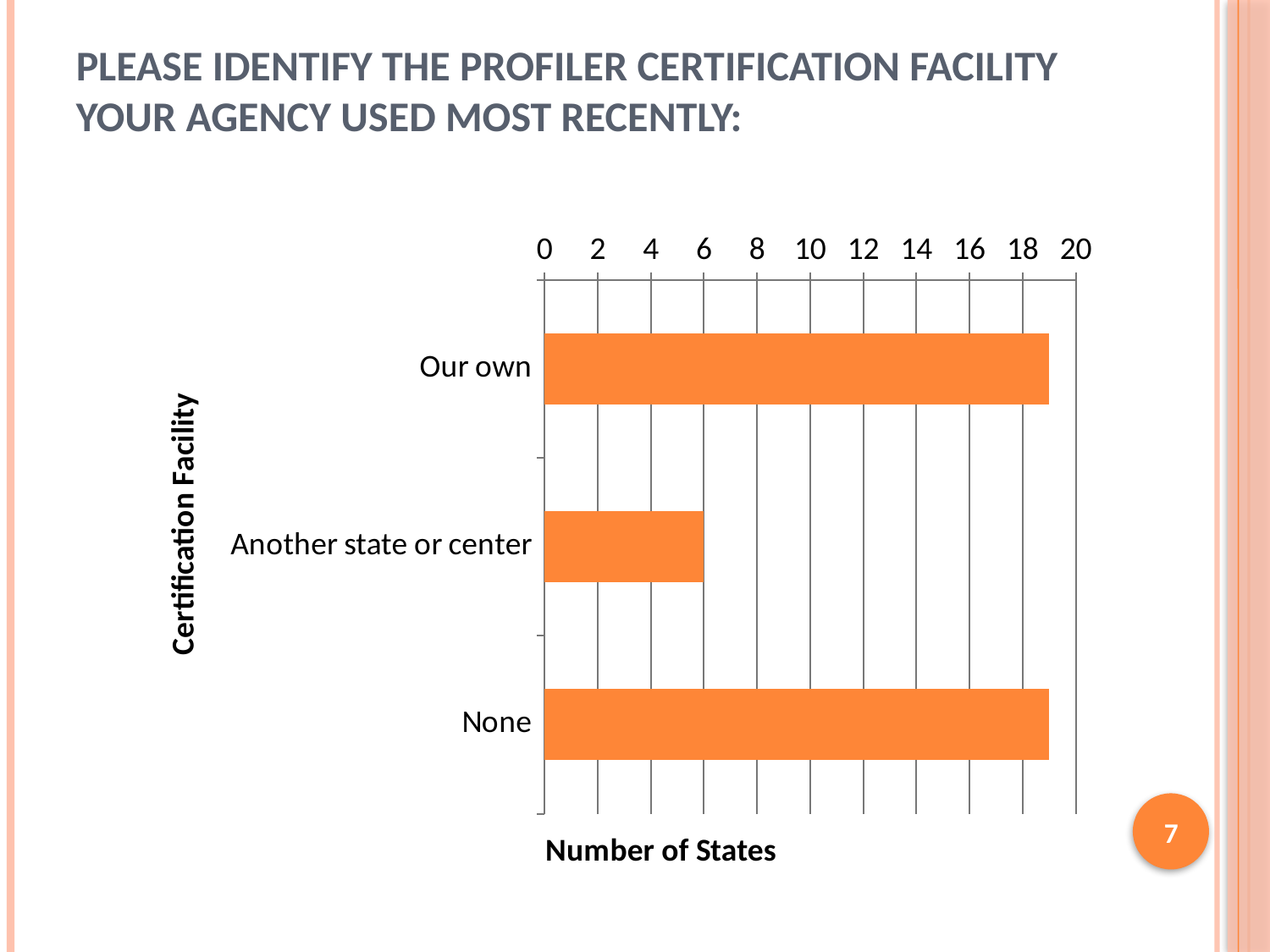

# Please identify the profiler certification facility your agency used most recently:

### Chart

| Category | Column1 |
|---|---|
| Our own | 19.0 |
| Another state or center | 6.0 |
| None | 19.0 |
7